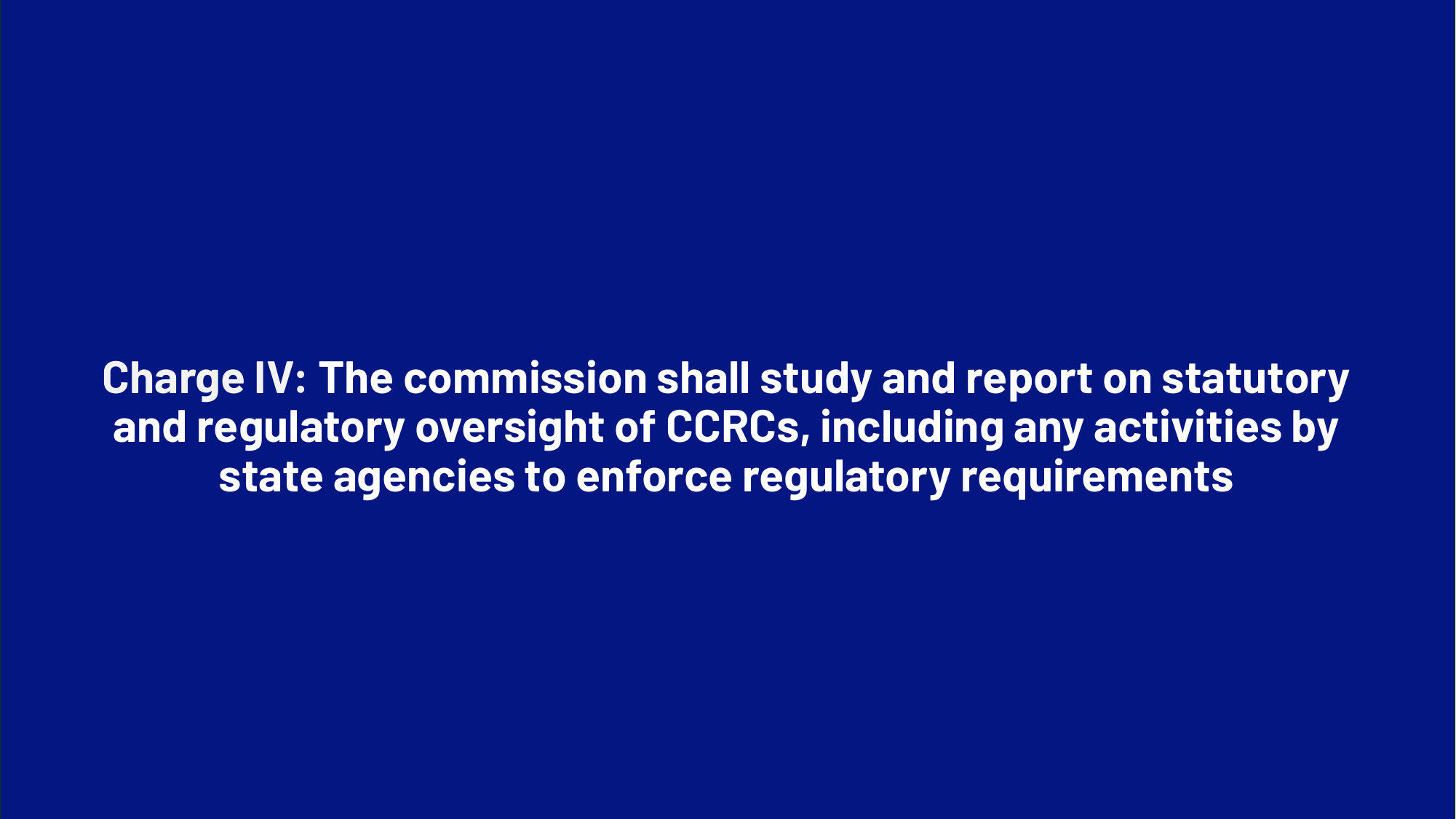

# Charge IV: The commission shall study and report on statutory and regulatory oversight of CCRCs, including any activities by state agencies to enforce regulatory requirements
32